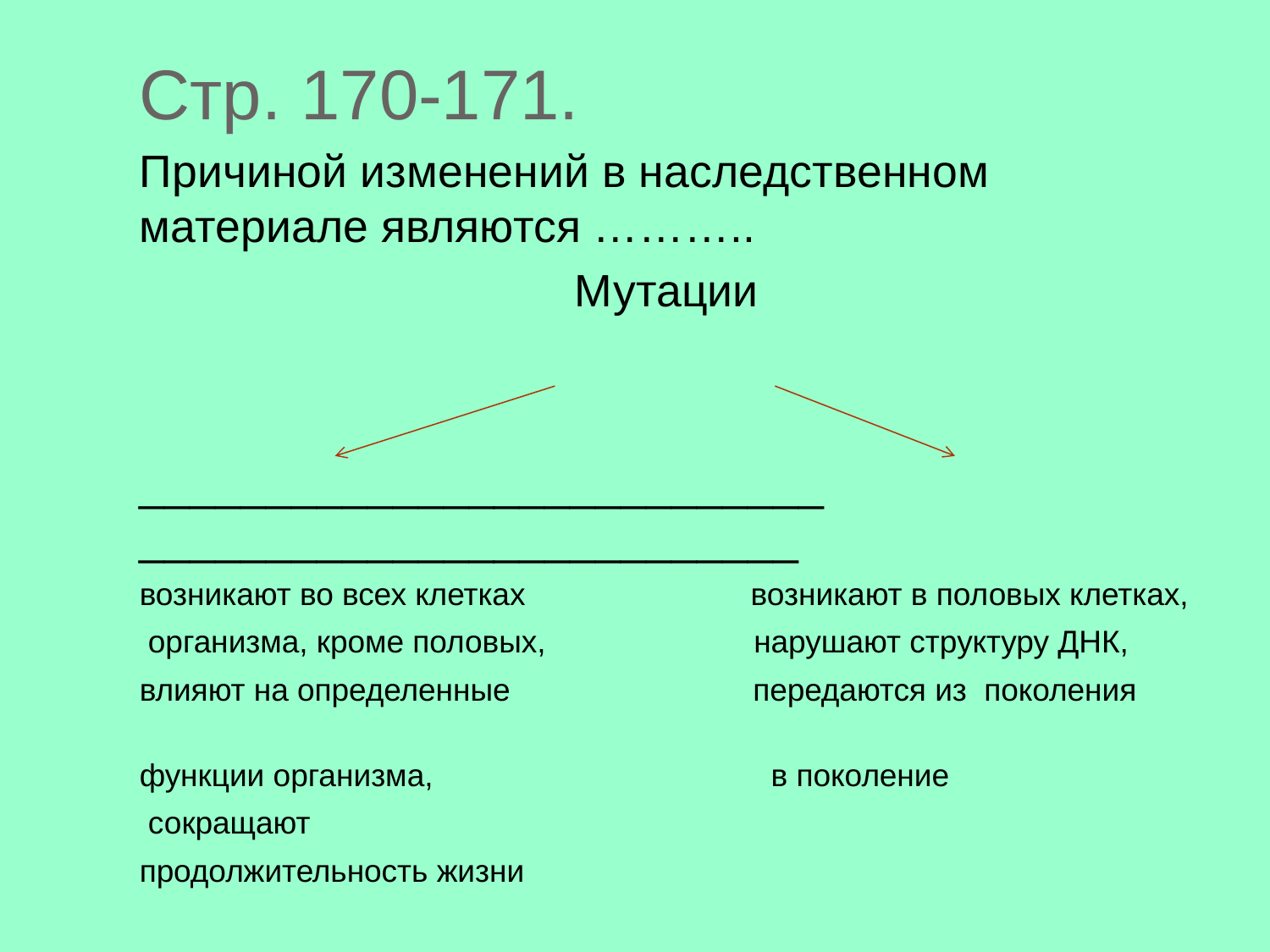

# Стр. 170-171.
Причиной изменений в наследственном материале являются ………..
Мутации

___________________________            __________________________
возникают во всех клетках                          возникают в половых клетках,
 организма, кроме половых,                        нарушают структуру ДНК,
влияют на определенные                            передаются из  поколения
функции организма,                                       в поколение
 сокращают
продолжительность жизни